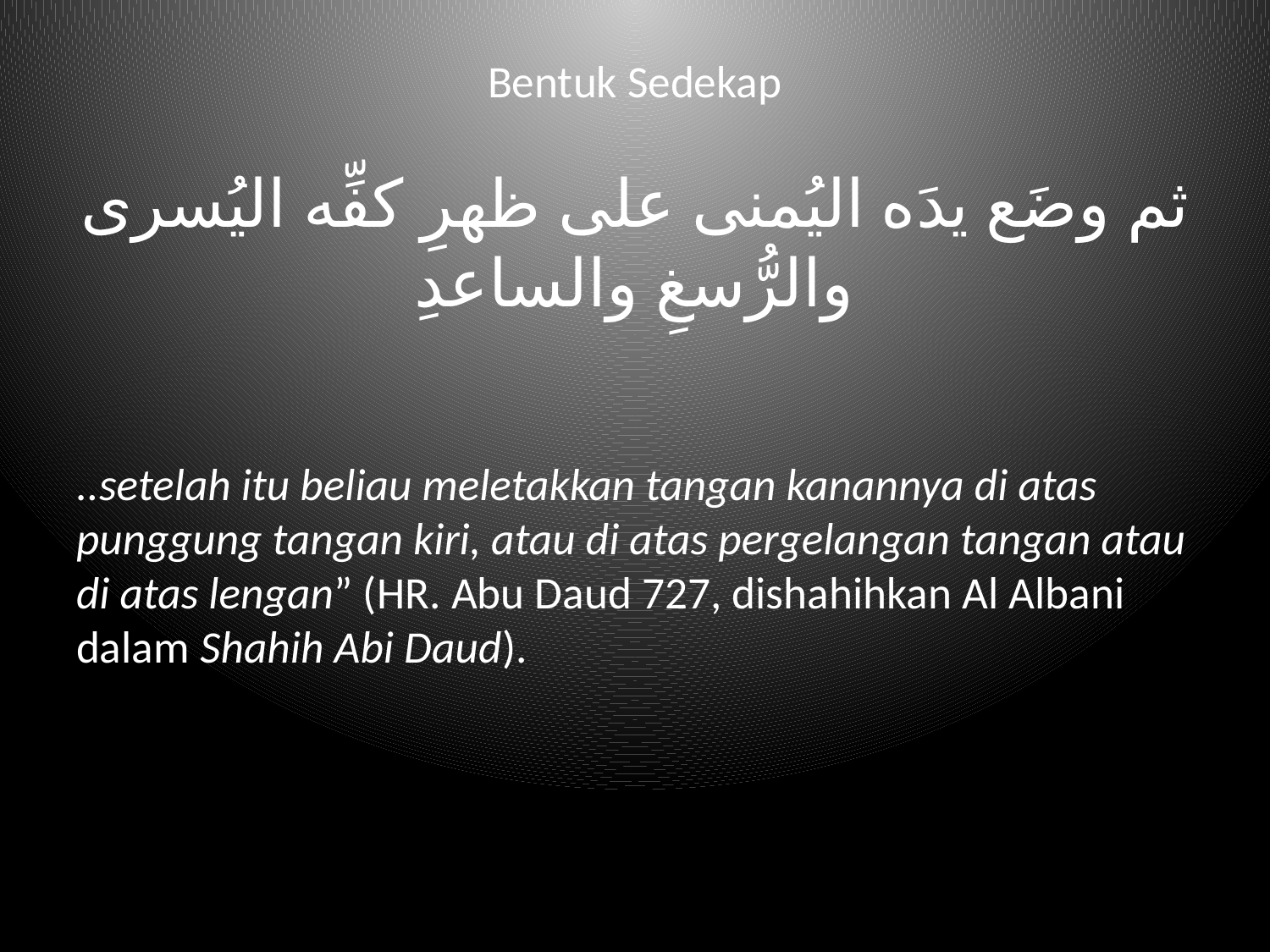

Bentuk Sedekap
ثم وضَع يدَه اليُمنى على ظهرِ كفِّه اليُسرى والرُّسغِ والساعدِ

..setelah itu beliau meletakkan tangan kanannya di atas punggung tangan kiri, atau di atas pergelangan tangan atau di atas lengan” (HR. Abu Daud 727, dishahihkan Al Albani dalam Shahih Abi Daud).